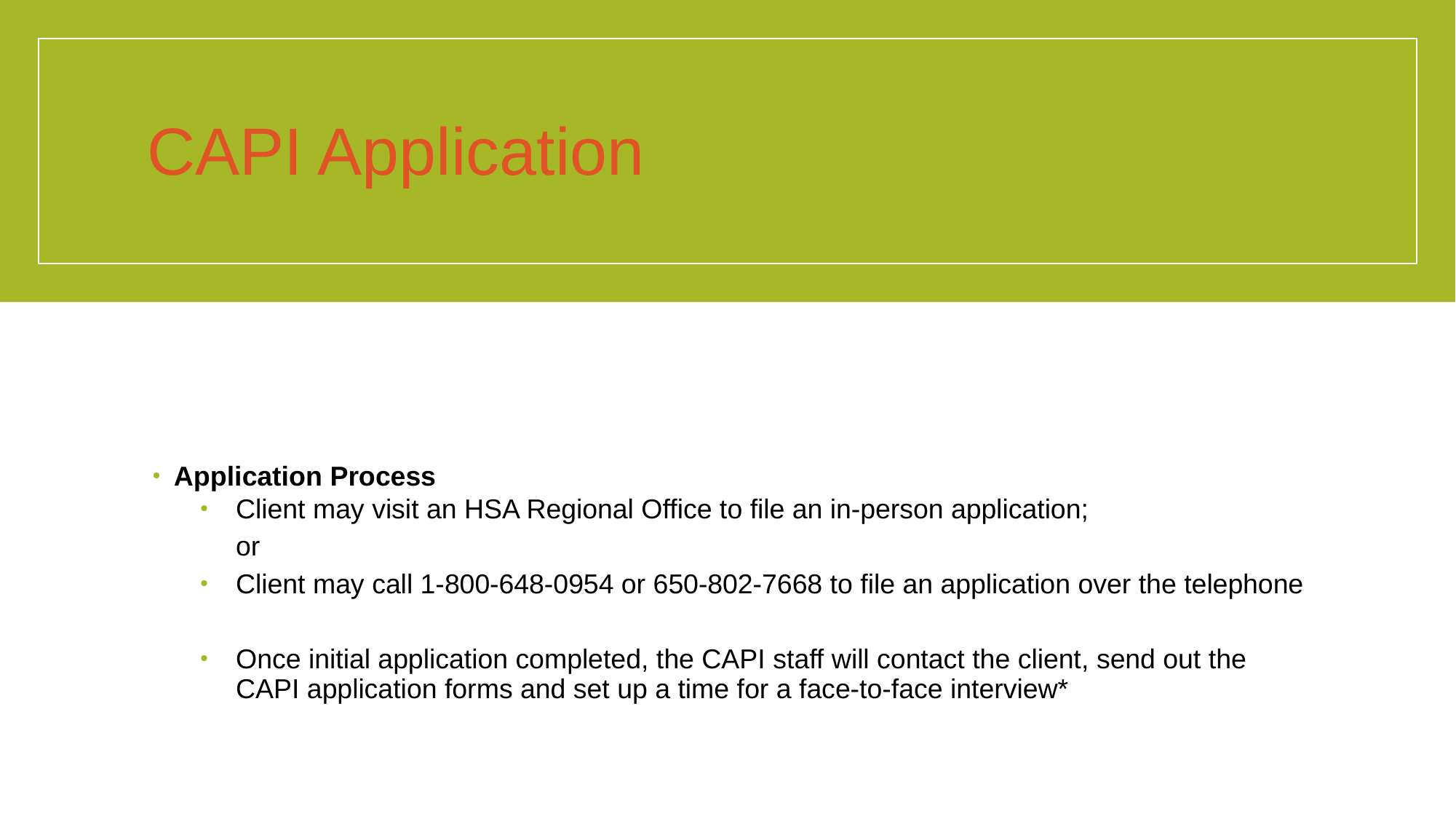

# CAPI Application

Application Process
Client may visit an HSA Regional Office to file an in-person application;
 				or
Client may call 1-800-648-0954 or 650-802-7668 to file an application over the telephone

Once initial application completed, the CAPI staff will contact the client, send out the CAPI application forms and set up a time for a face-to-face interview*